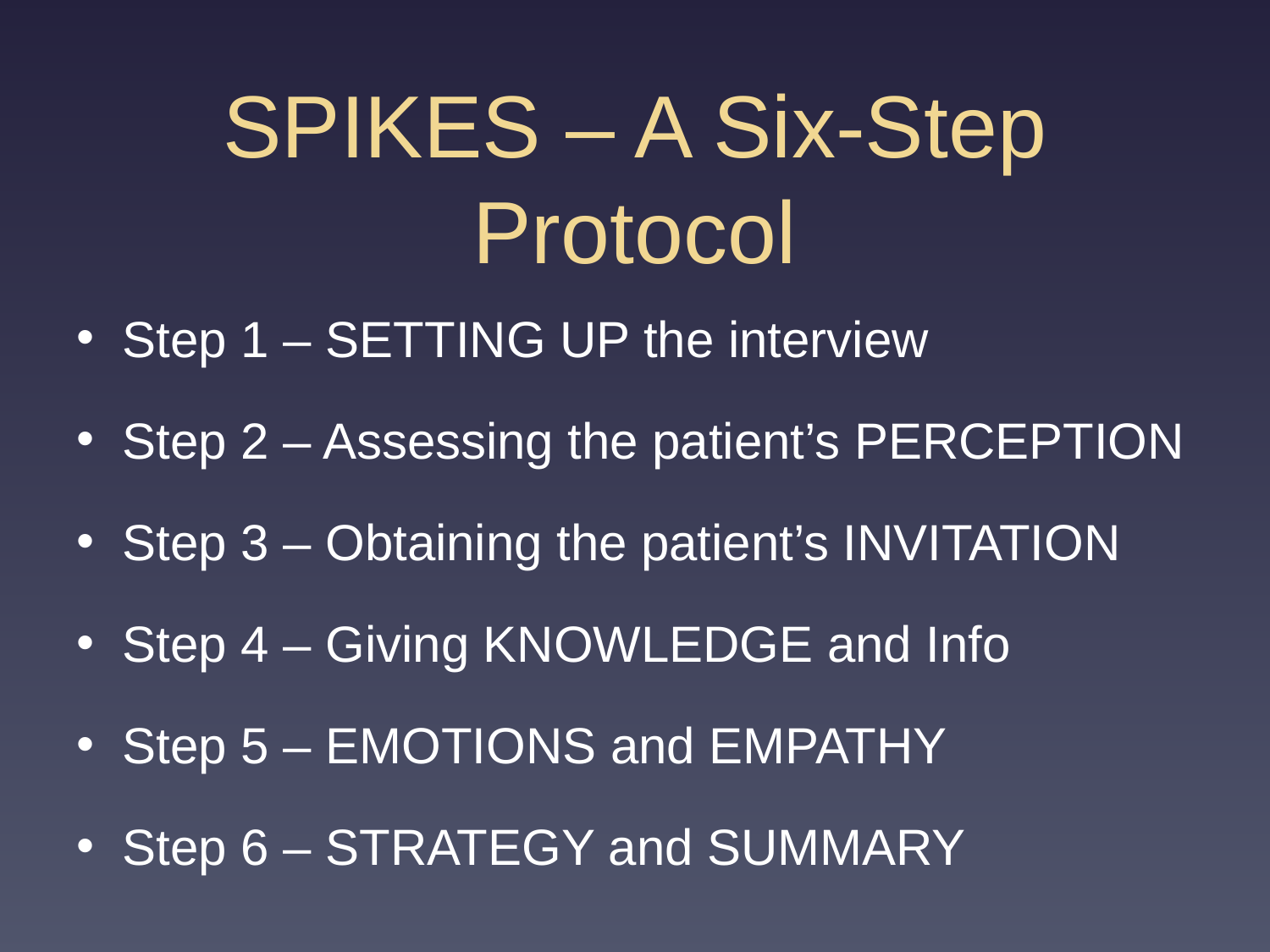

# SPIKES – A Six-Step Protocol
Step 1 – SETTING UP the interview
Step 2 – Assessing the patient’s PERCEPTION
Step 3 – Obtaining the patient’s INVITATION
Step 4 – Giving KNOWLEDGE and Info
Step 5 – EMOTIONS and EMPATHY
Step 6 – STRATEGY and SUMMARY